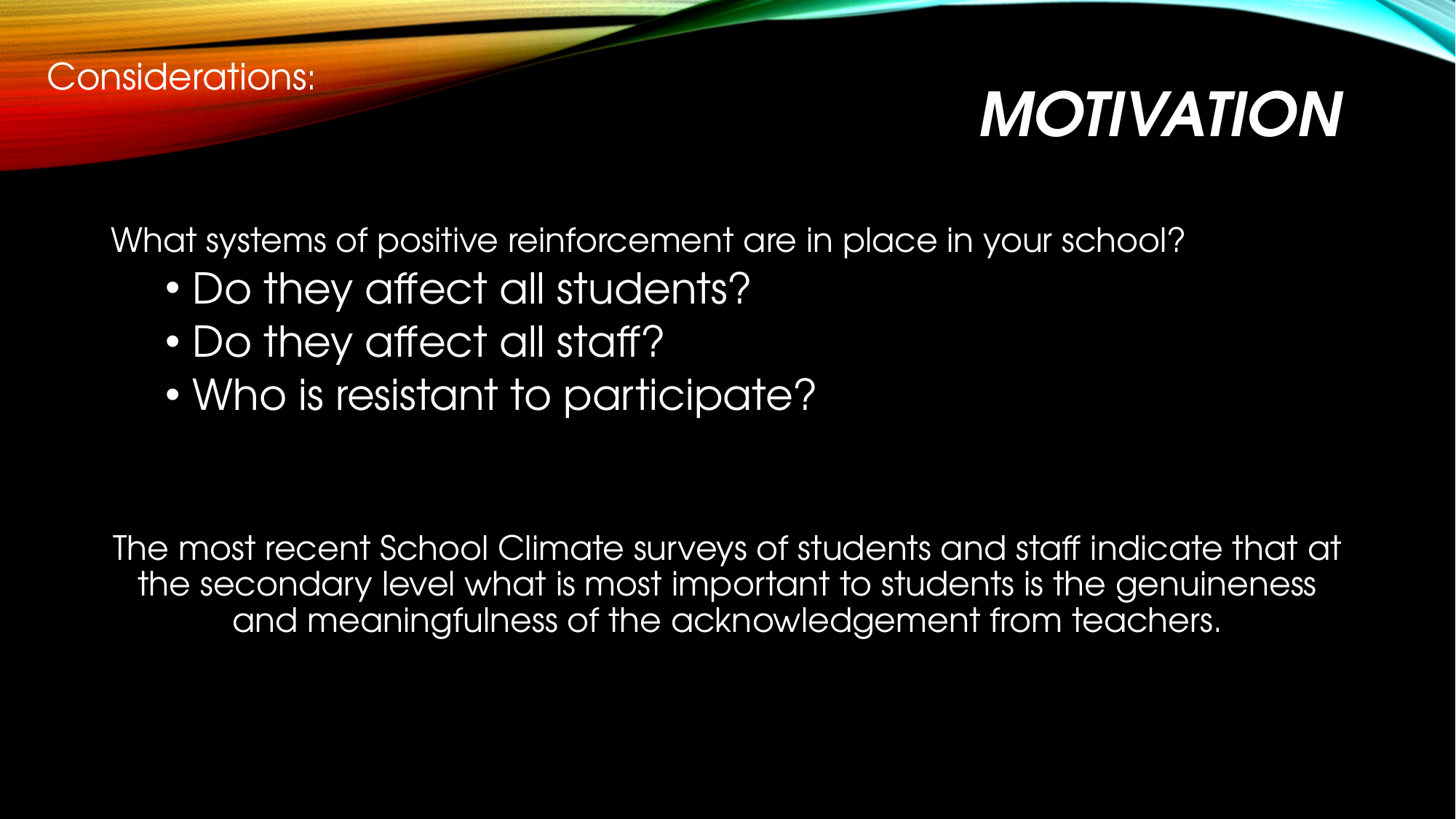

Considerations:
# motivation
What systems of positive reinforcement are in place in your school?
Do they affect all students?
Do they affect all staff?
Who is resistant to participate?

The most recent School Climate surveys of students and staff indicate that at the secondary level what is most important to students is the genuineness and meaningfulness of the acknowledgement from teachers.